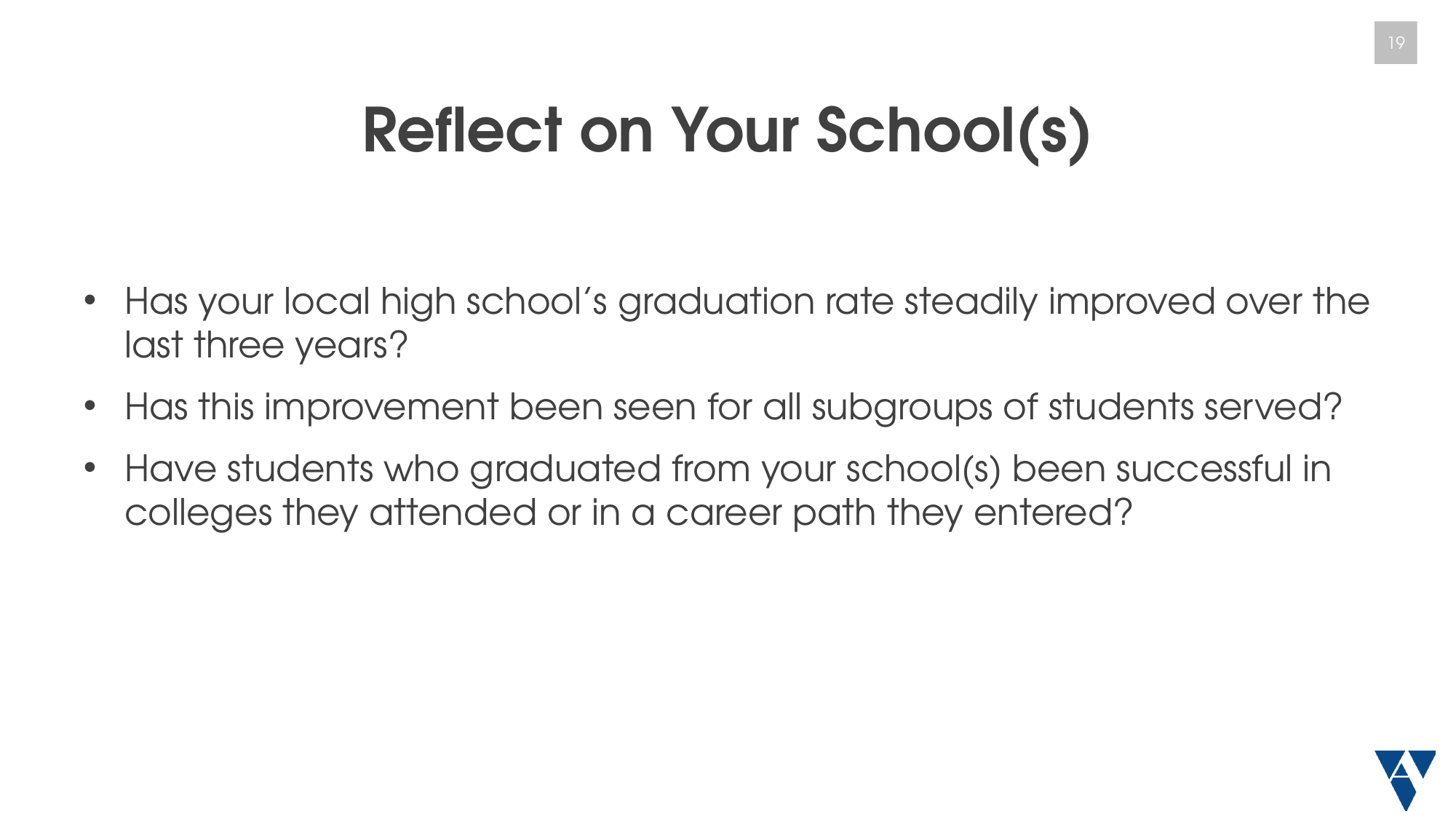

# Reflect on Your School(s)
Has your local high school’s graduation rate steadily improved over the last three years?
Has this improvement been seen for all subgroups of students served?
Have students who graduated from your school(s) been successful in colleges they attended or in a career path they entered?